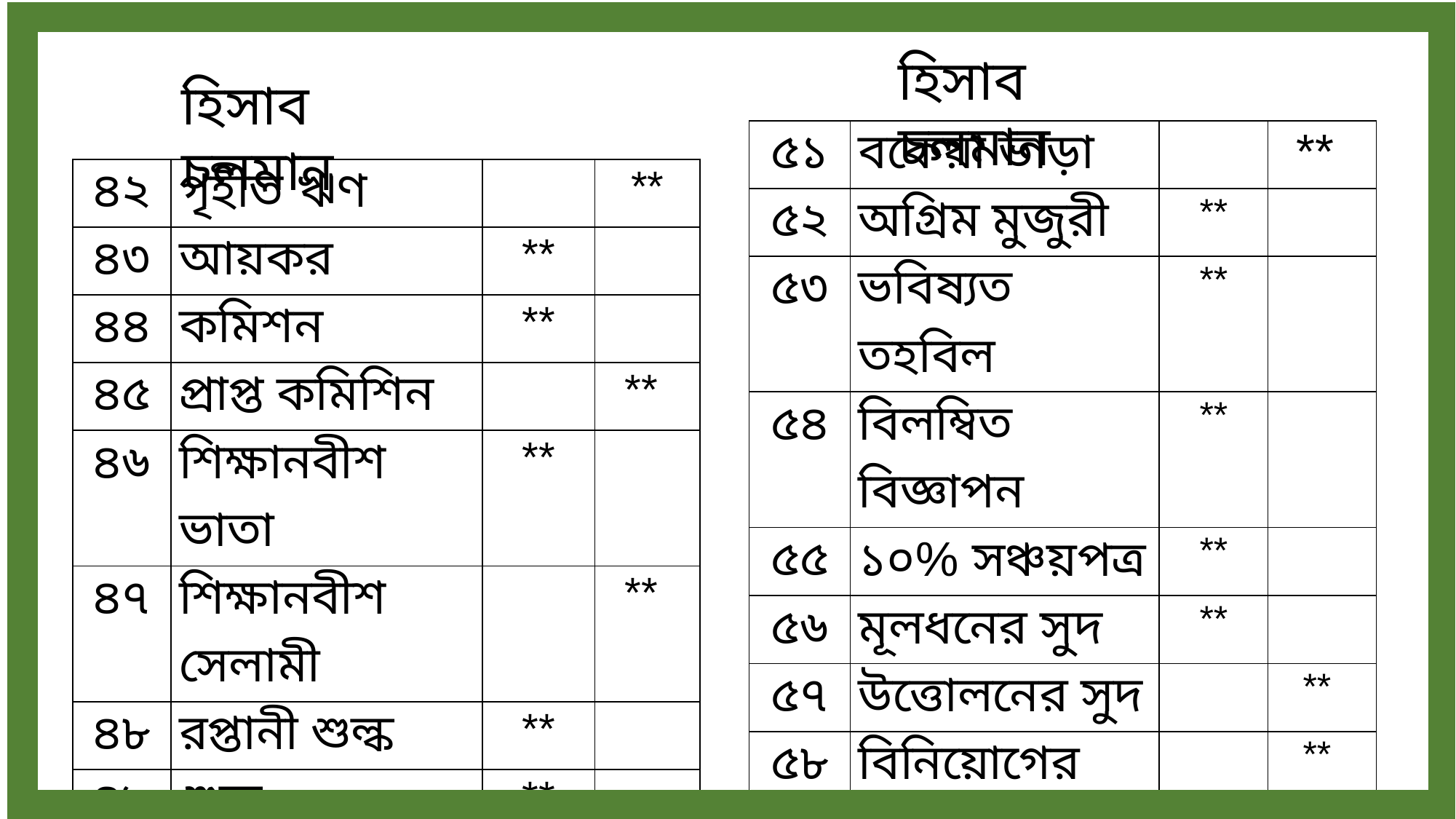

হিসাব চলমান
হিসাব চলমান
| ৫১ | বকেয়া ভাড়া |  | \*\* |
| --- | --- | --- | --- |
| ৫২ | অগ্রিম মুজুরী | \*\* |  |
| ৫৩ | ভবিষ্যত তহবিল | \*\* |  |
| ৫৪ | বিলম্বিত বিজ্ঞাপন | \*\* |  |
| ৫৫ | ১০% সঞ্চয়পত্র | \*\* |  |
| ৫৬ | মূলধনের সুদ | \*\* |  |
| ৫৭ | উত্তোলনের সুদ |  | \*\* |
| ৫৮ | বিনিয়োগের সুদ |  | \*\* |
| ৫৯ | সঞ্চয়পত্রের সুদ |  | \*\* |
| ৬০ | অতিরিক্ত মূলধন |  | \*\* |
| ৪২ | গৃহীত ঋণ |  | \*\* |
| --- | --- | --- | --- |
| ৪৩ | আয়কর | \*\* |  |
| ৪৪ | কমিশন | \*\* |  |
| ৪৫ | প্রাপ্ত কমিশিন |  | \*\* |
| ৪৬ | শিক্ষানবীশ ভাতা | \*\* |  |
| ৪৭ | শিক্ষানবীশ সেলামী |  | \*\* |
| ৪৮ | রপ্তানী শুল্ক | \*\* |  |
| ৪৯ | শুল্ক | \*\* |  |
| ৫০ | বিনিয়োগ | \*\* |  |